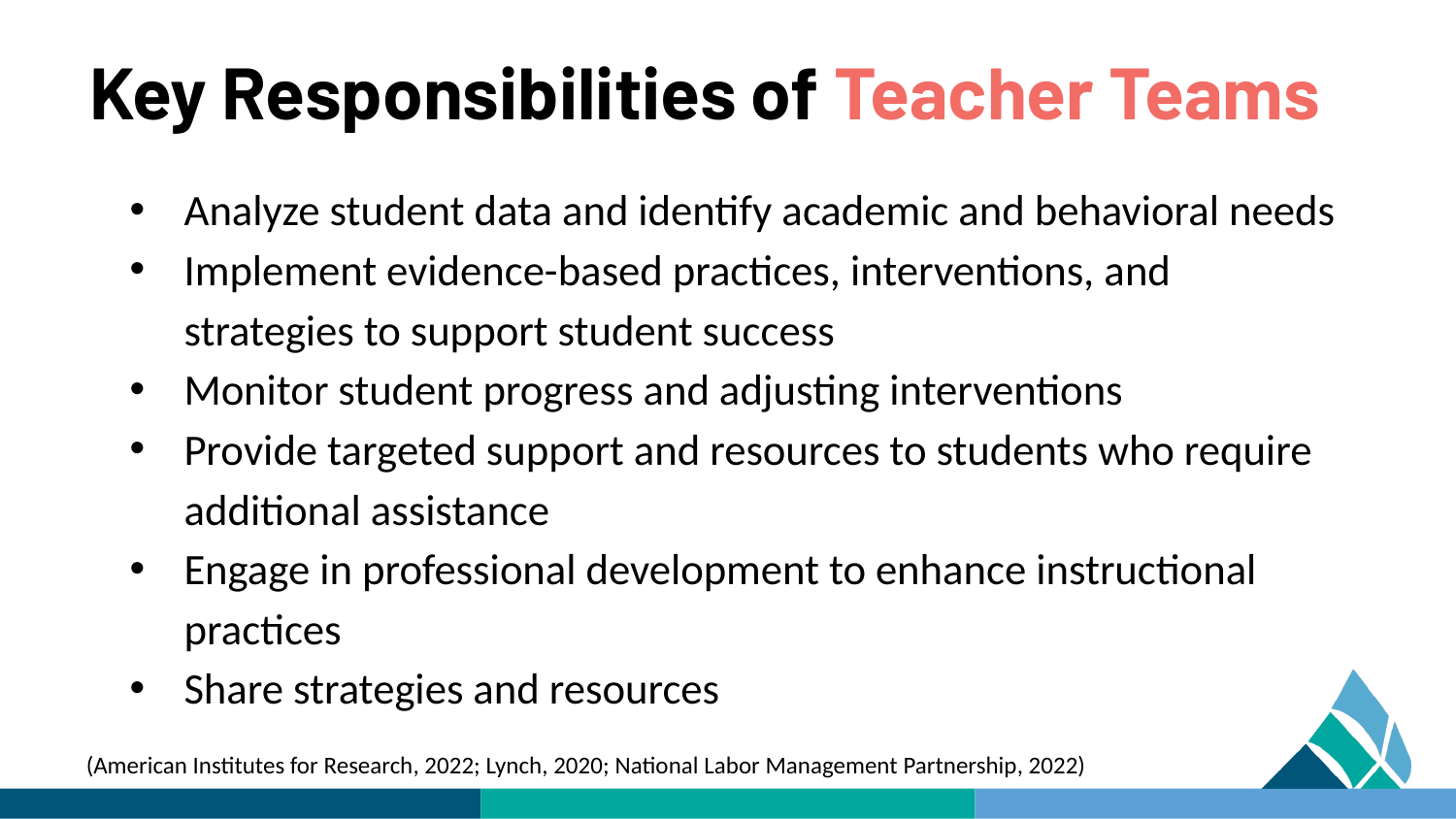

# Key Responsibilities of Teacher Teams
Analyze student data and identify academic and behavioral needs
Implement evidence-based practices, interventions, and strategies to support student success
Monitor student progress and adjusting interventions
Provide targeted support and resources to students who require additional assistance
Engage in professional development to enhance instructional practices
Share strategies and resources
(American Institutes for Research, 2022; Lynch, 2020; National Labor Management Partnership, 2022)